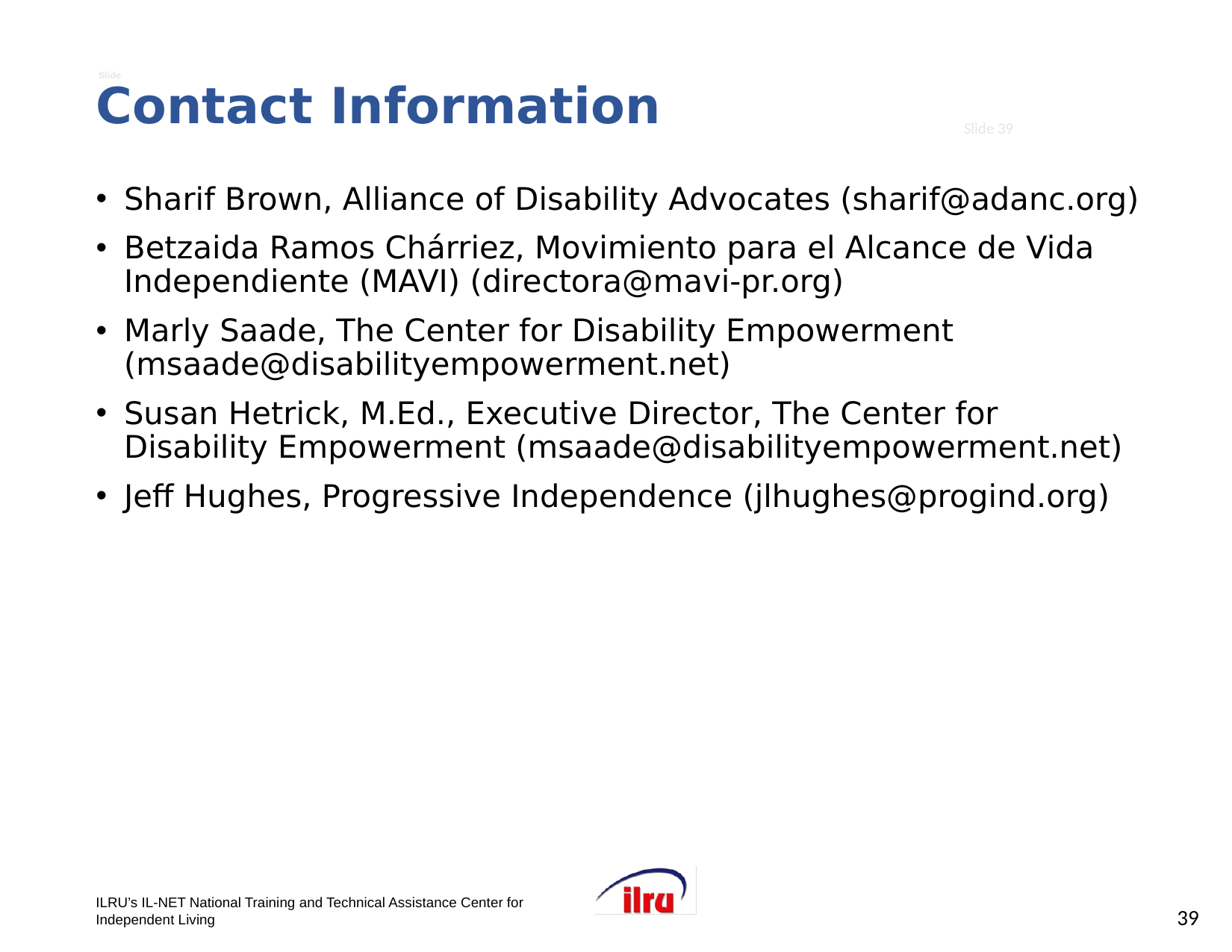

# Slide 39 Contact Information
39
Sharif Brown, Alliance of Disability Advocates (sharif@adanc.org)
Betzaida Ramos Chárriez, Movimiento para el Alcance de Vida Independiente (MAVI) (directora@mavi-pr.org)
Marly Saade, The Center for Disability Empowerment (msaade@disabilityempowerment.net)
Susan Hetrick, M.Ed., Executive Director, The Center for Disability Empowerment (msaade@disabilityempowerment.net)
Jeff Hughes, Progressive Independence (jlhughes@progind.org)